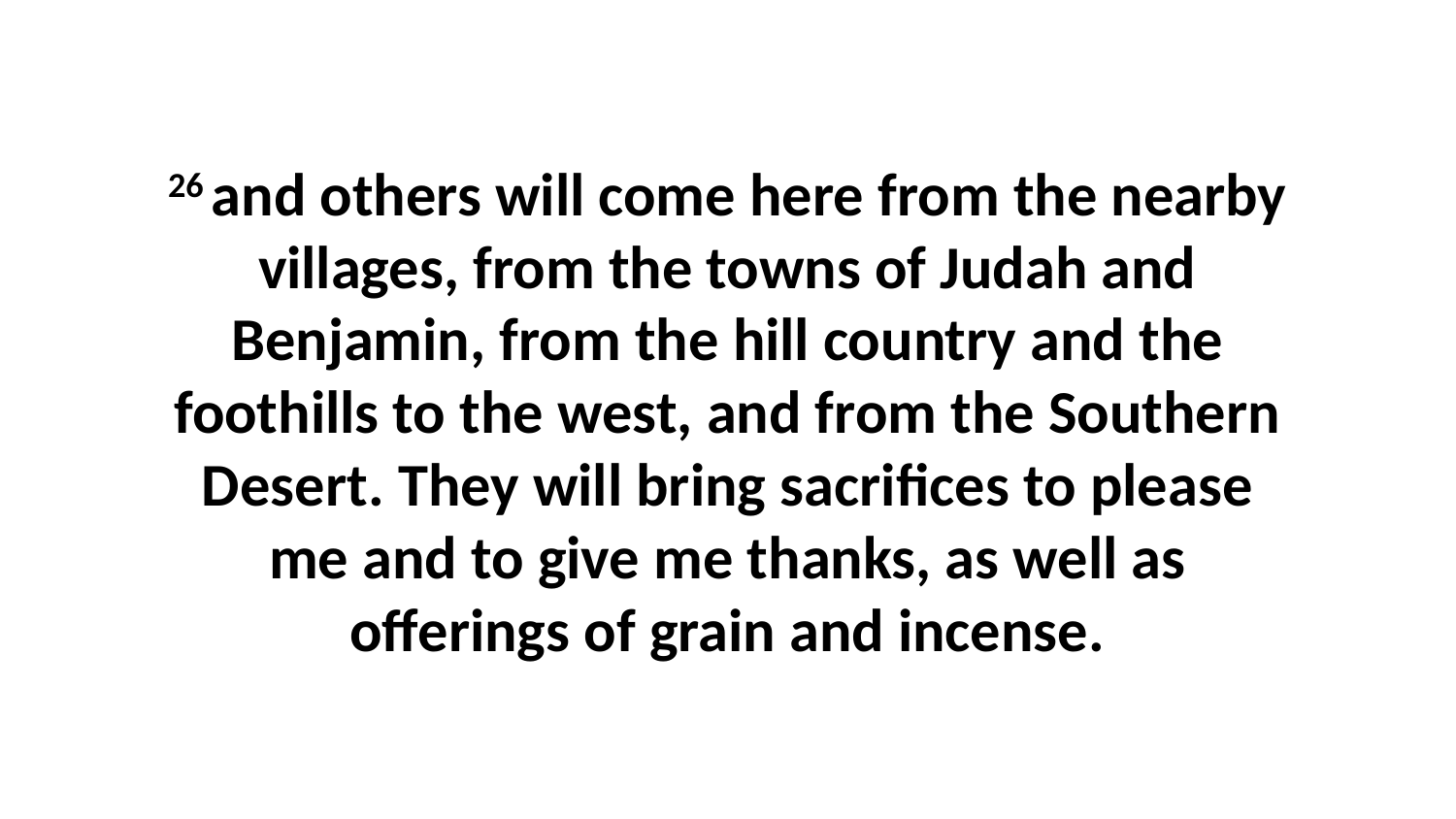

26 and others will come here from the nearby villages, from the towns of Judah and Benjamin, from the hill country and the foothills to the west, and from the Southern Desert. They will bring sacrifices to please me and to give me thanks, as well as offerings of grain and incense.